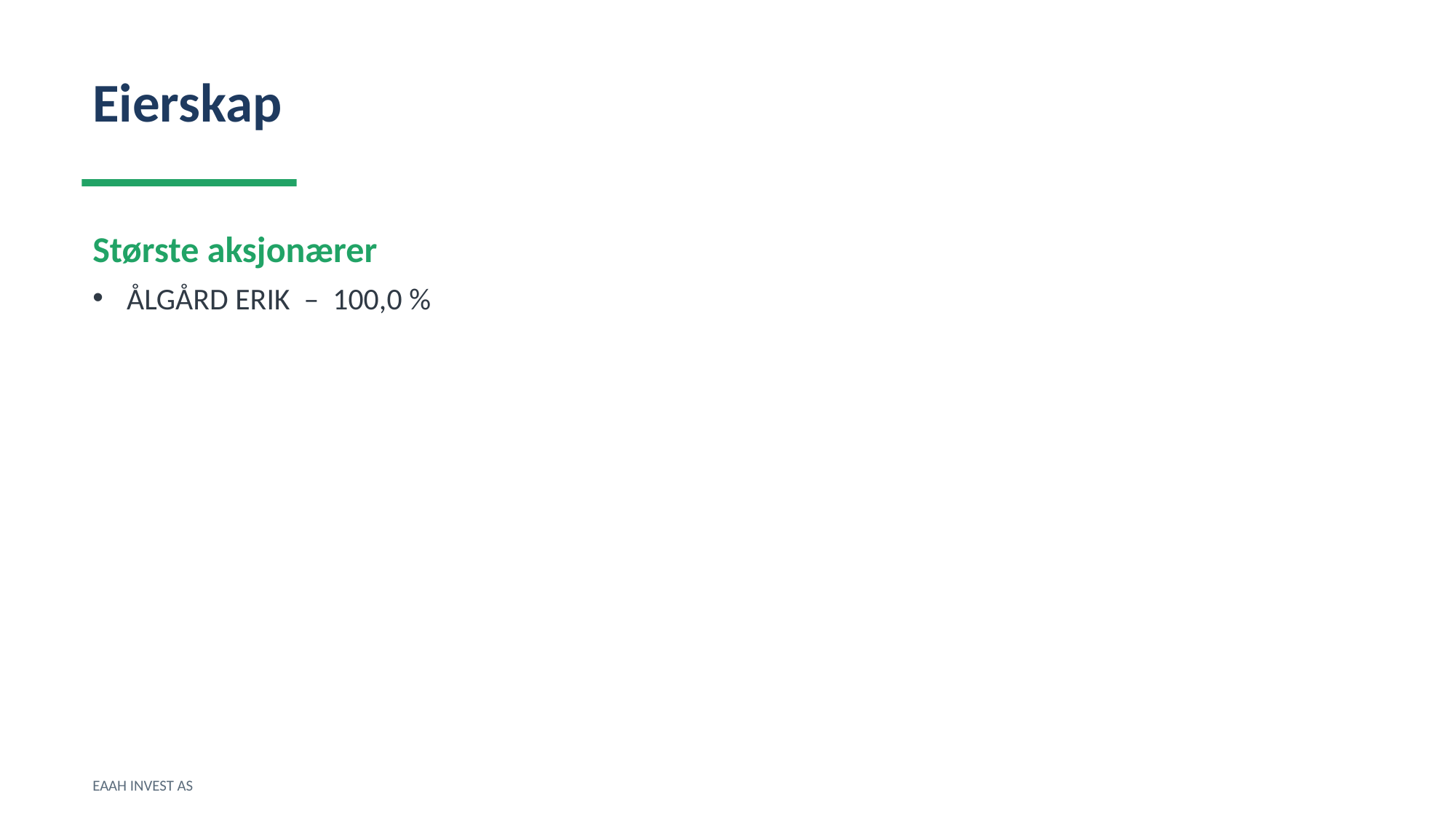

Eierskap

Største aksjonærer
ÅLGÅRD ERIK  –  100,0 %
EAAH INVEST AS